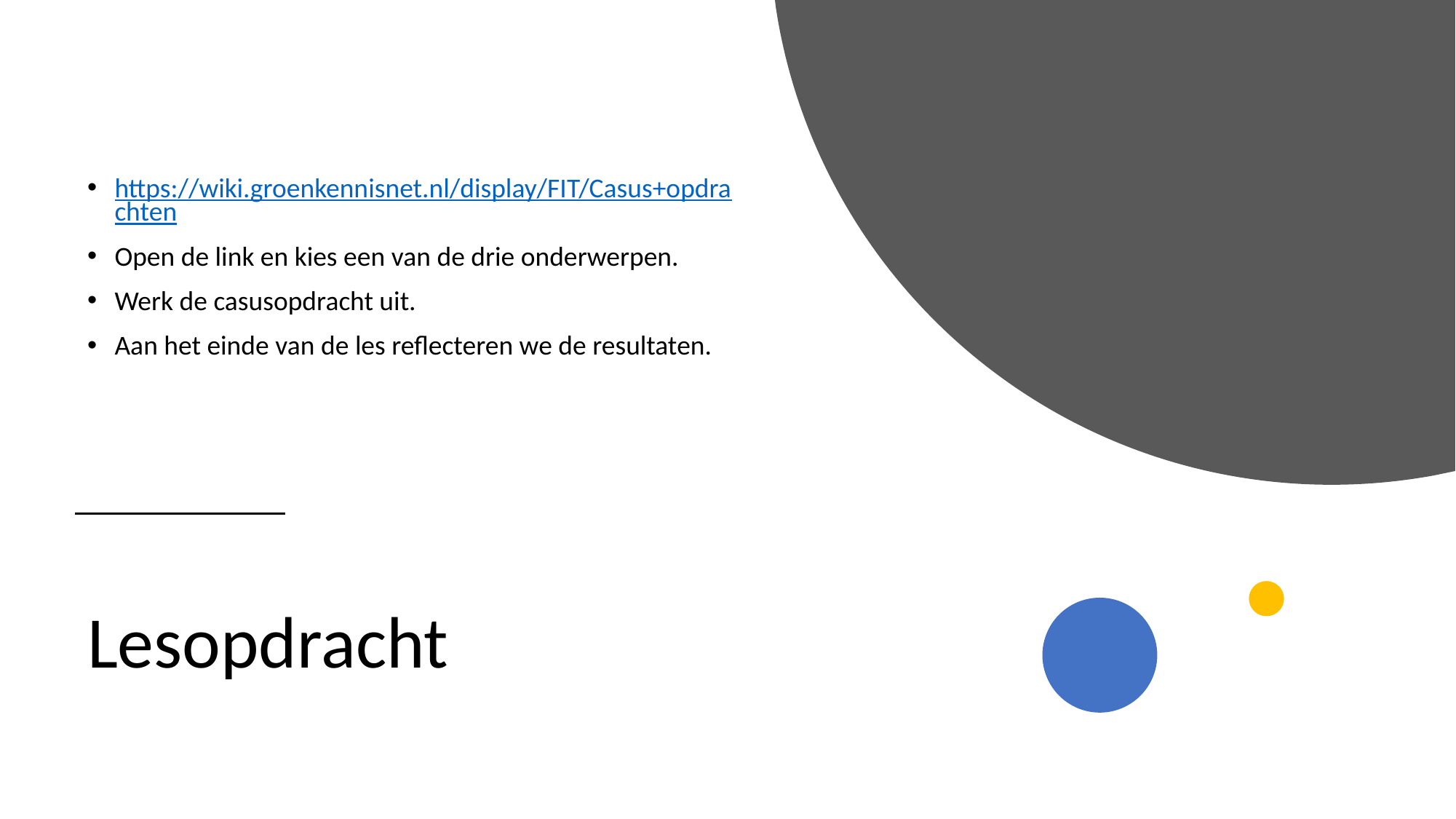

https://wiki.groenkennisnet.nl/display/FIT/Casus+opdrachten
Open de link en kies een van de drie onderwerpen.
Werk de casusopdracht uit.
Aan het einde van de les reflecteren we de resultaten.

# Lesopdracht